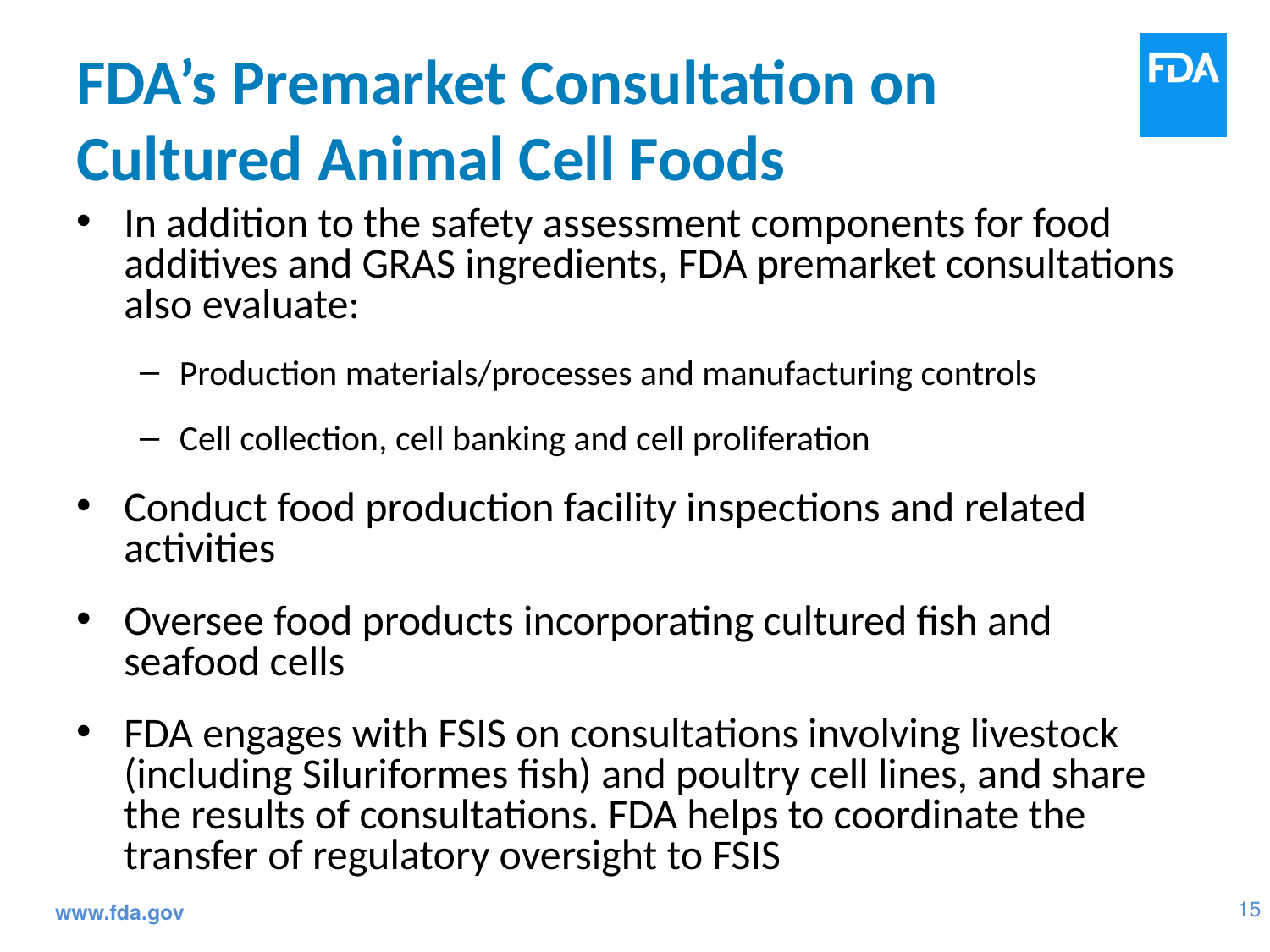

FDA’s Premarket Consultation on Cultured Animal Cell Foods
In addition to the safety assessment components for food additives and GRAS ingredients, FDA premarket consultations also evaluate:
Production materials/processes and manufacturing controls
Cell collection, cell banking and cell proliferation
Conduct food production facility inspections and related activities
Oversee food products incorporating cultured fish and seafood cells
FDA engages with FSIS on consultations involving livestock (including Siluriformes fish) and poultry cell lines, and share the results of consultations. FDA helps to coordinate the transfer of regulatory oversight to FSIS

www.fda.gov